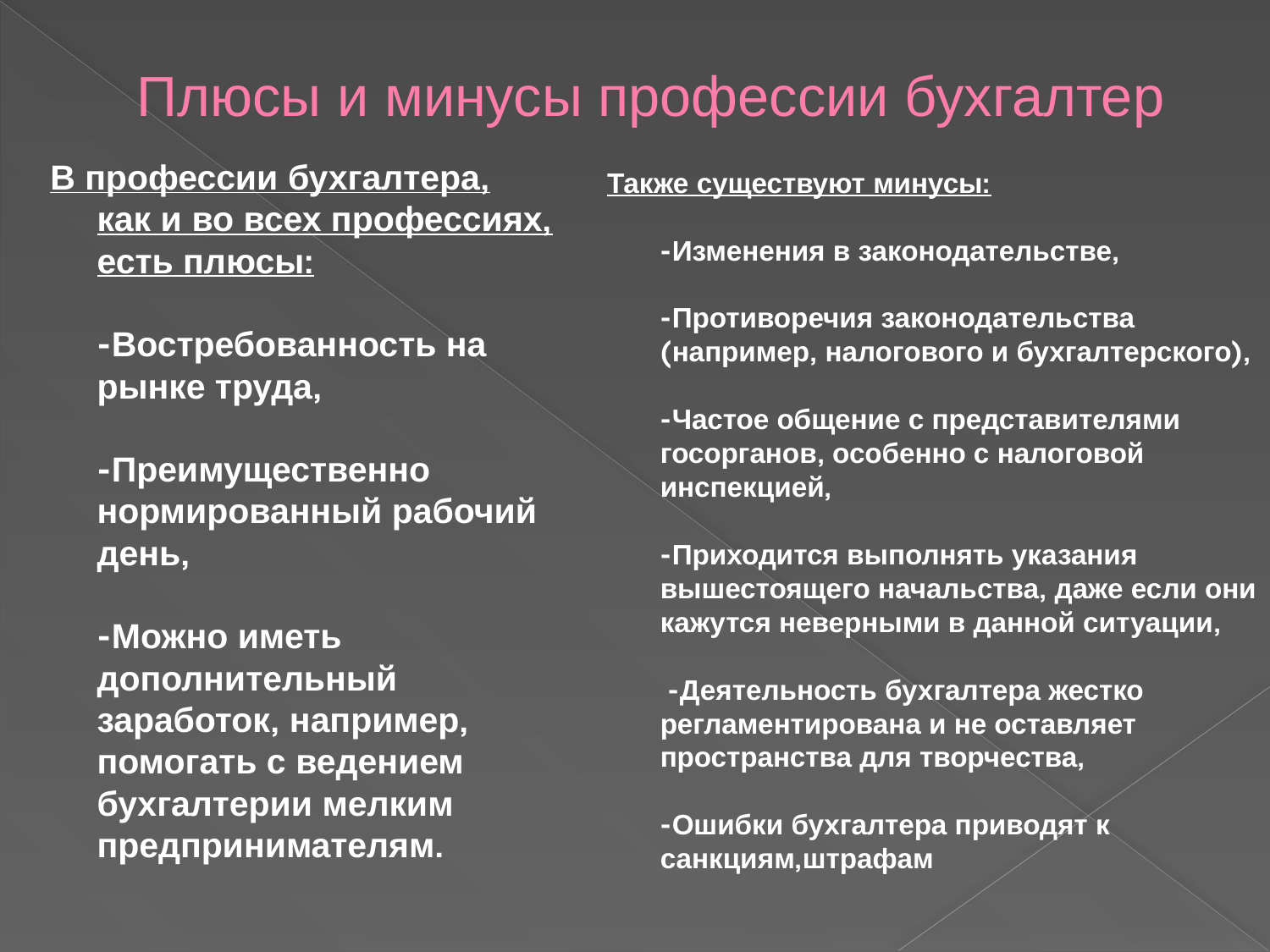

# Плюсы и минусы профессии бухгалтер
В профессии бухгалтера, как и во всех профессиях, есть плюсы:
-Востребованность на рынке труда,
-Преимущественно нормированный рабочий день,
-Можно иметь дополнительный заработок, например, помогать с ведением бухгалтерии мелким предпринимателям.
Также существуют минусы:
-Изменения в законодательстве,
-Противоречия законодательства (например, налогового и бухгалтерского),
-Частое общение с представителями госорганов, особенно с налоговой инспекцией,
-Приходится выполнять указания вышестоящего начальства, даже если они кажутся неверными в данной ситуации,
 -Деятельность бухгалтера жестко регламентирована и не оставляет пространства для творчества,
-Ошибки бухгалтера приводят к санкциям,штрафам